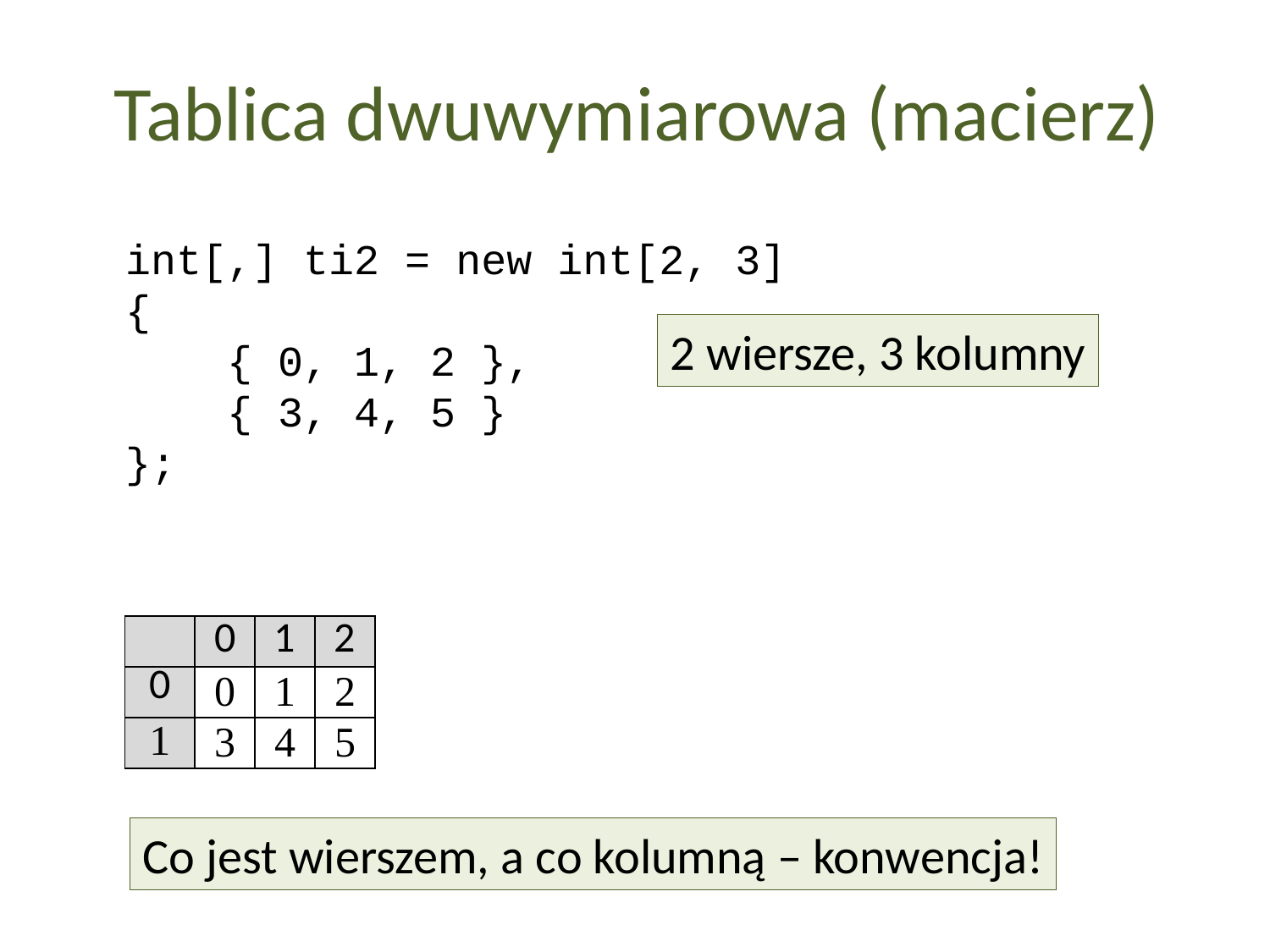

Tablica dwuwymiarowa (macierz)
int[,] ti2 = new int[2, 3]
{
    { 0, 1, 2 },
    { 3, 4, 5 }
};
2 wiersze, 3 kolumny
|  | 0 | 1 | 2 |
| --- | --- | --- | --- |
| 0 | 0 | 1 | 2 |
| 1 | 3 | 4 | 5 |
Co jest wierszem, a co kolumną – konwencja!